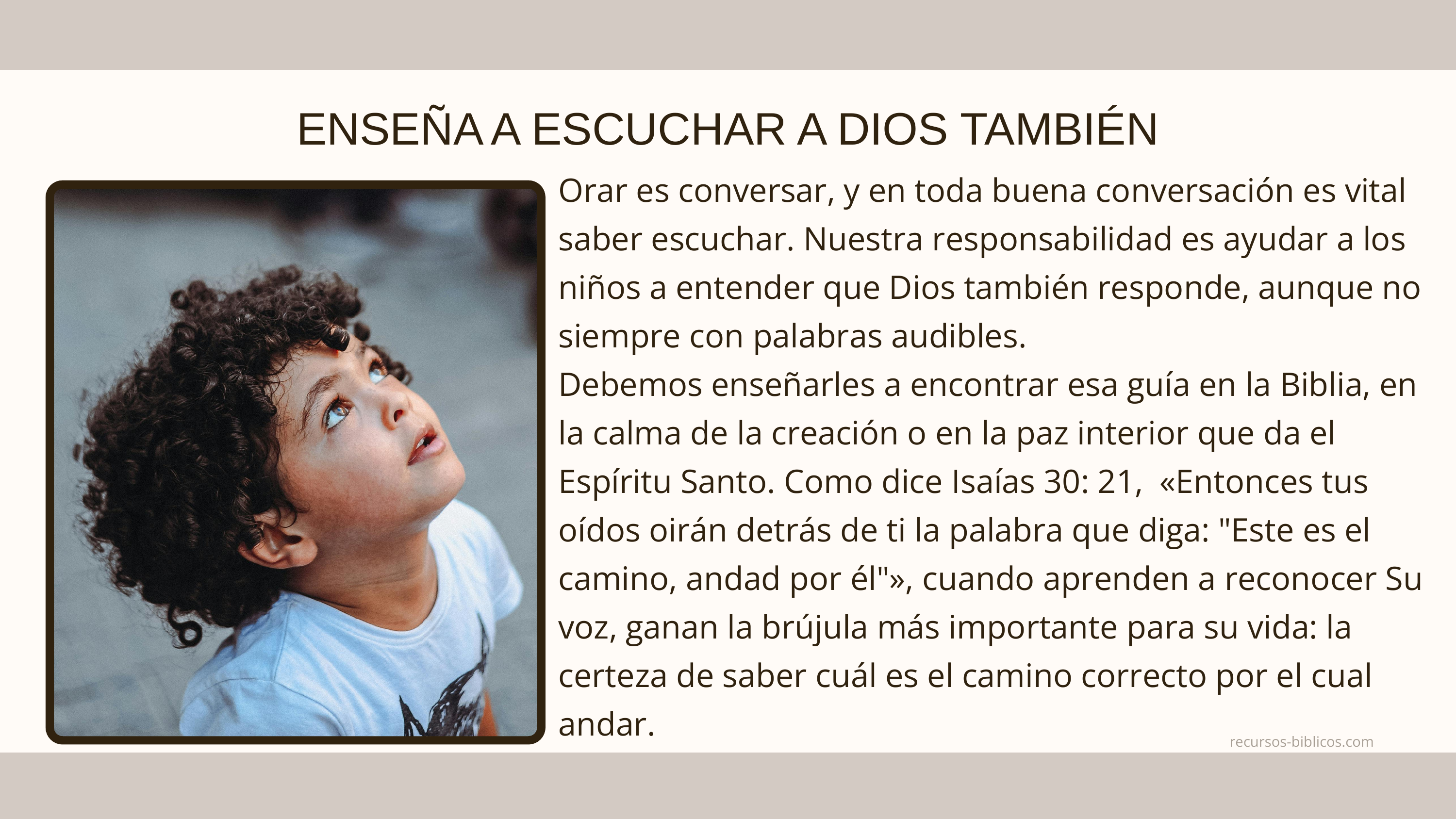

ENSEÑA A ESCUCHAR A DIOS TAMBIÉN
Orar es conversar, y en toda buena conversación es vital saber escuchar. Nuestra responsabilidad es ayudar a los niños a entender que Dios también responde, aunque no siempre con palabras audibles.
Debemos enseñarles a encontrar esa guía en la Biblia, en la calma de la creación o en la paz interior que da el Espíritu Santo. Como dice Isaías 30: 21,  «Entonces tus oídos oirán detrás de ti la palabra que diga: "Este es el camino, andad por él"», cuando aprenden a reconocer Su voz, ganan la brújula más importante para su vida: la certeza de saber cuál es el camino correcto por el cual andar.

recursos-biblicos.com